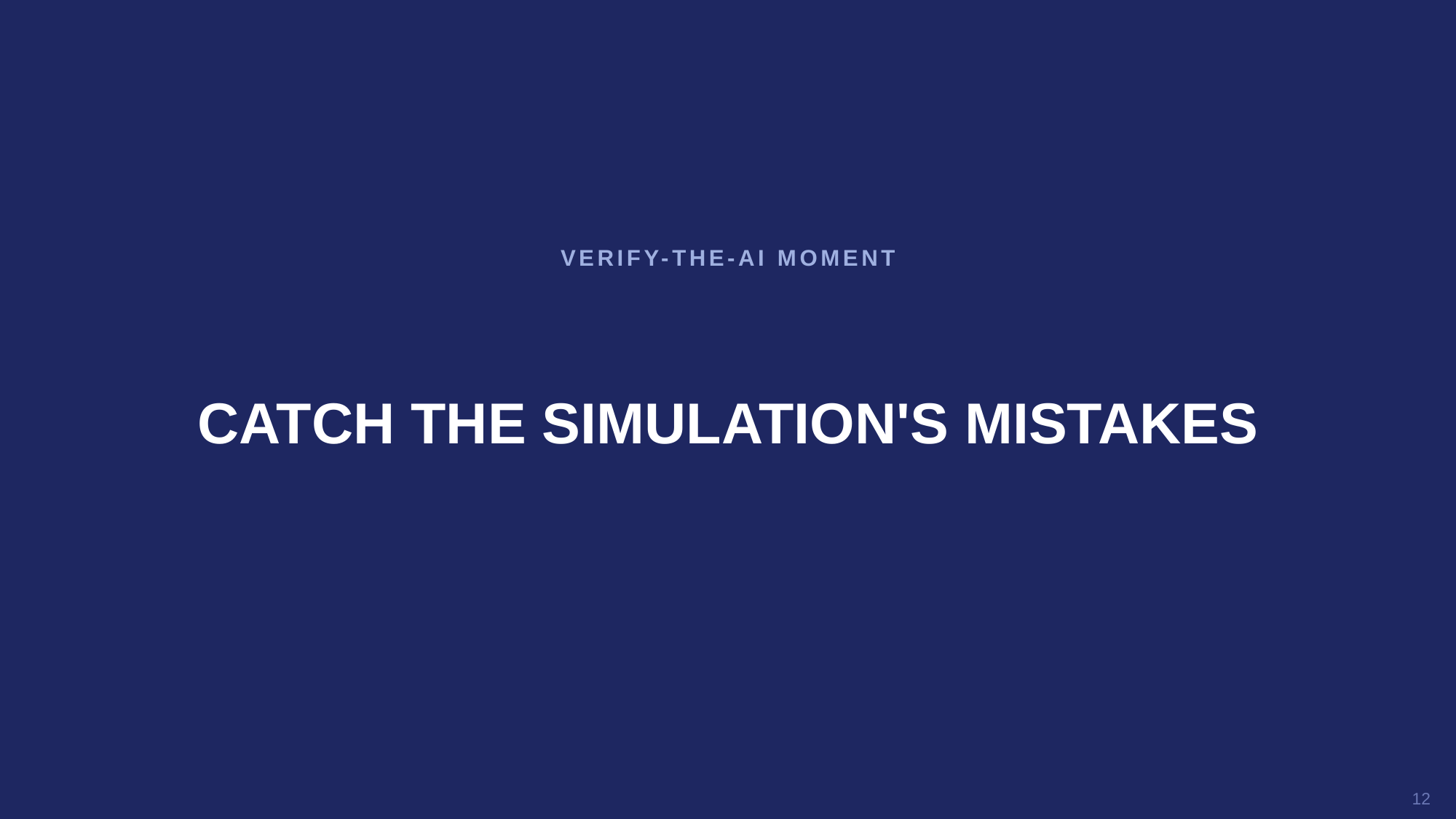

VERIFY-THE-AI MOMENT
CATCH THE SIMULATION'S MISTAKES
12